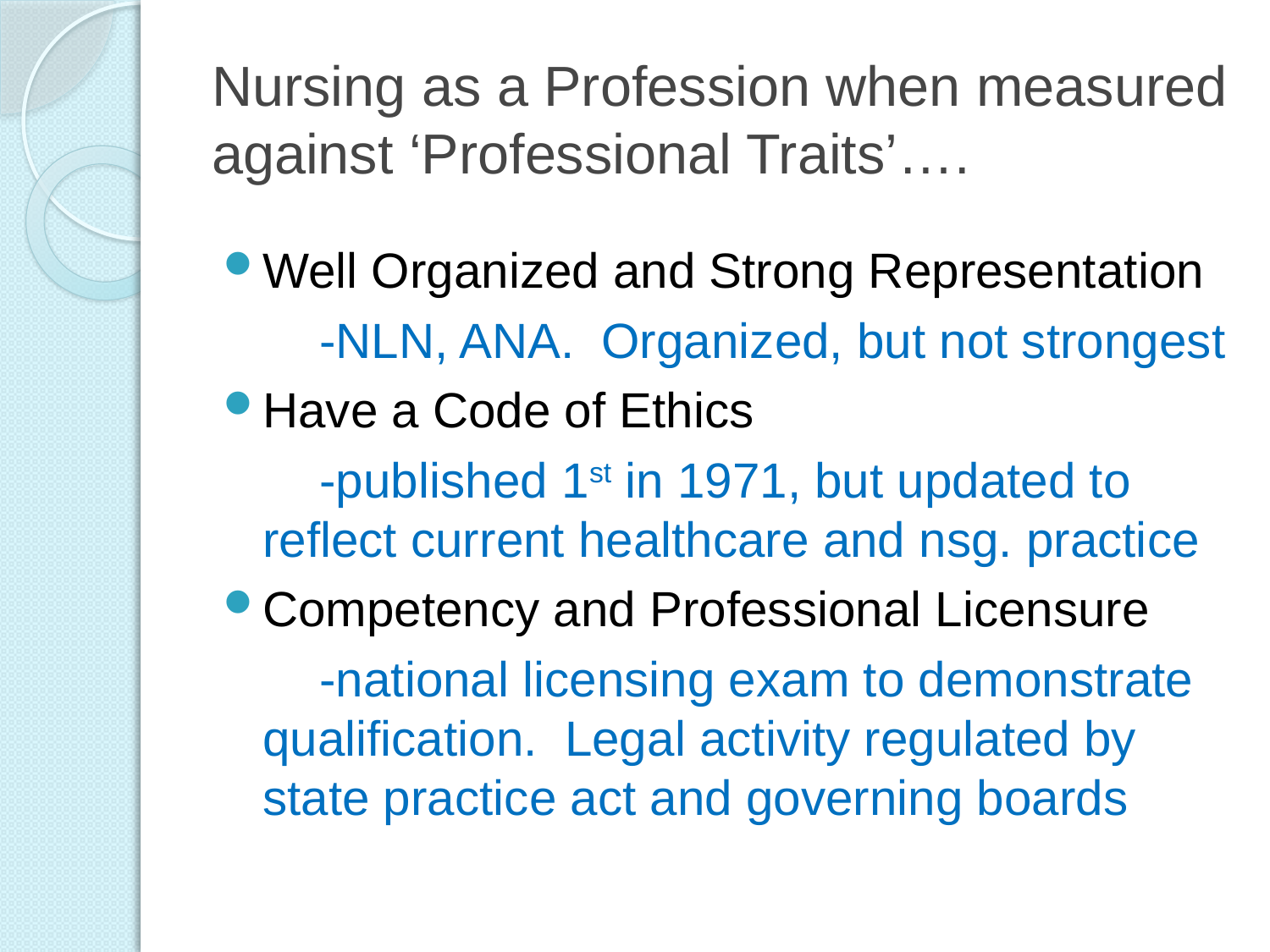

# Nursing as a Profession when measured against ‘Professional Traits’….
Well Organized and Strong Representation
       -NLN, ANA.  Organized, but not strongest
Have a Code of Ethics
       -published 1st in 1971, but updated to reflect current healthcare and nsg. practice
Competency and Professional Licensure
       -national licensing exam to demonstrate qualification.  Legal activity regulated by state practice act and governing boards